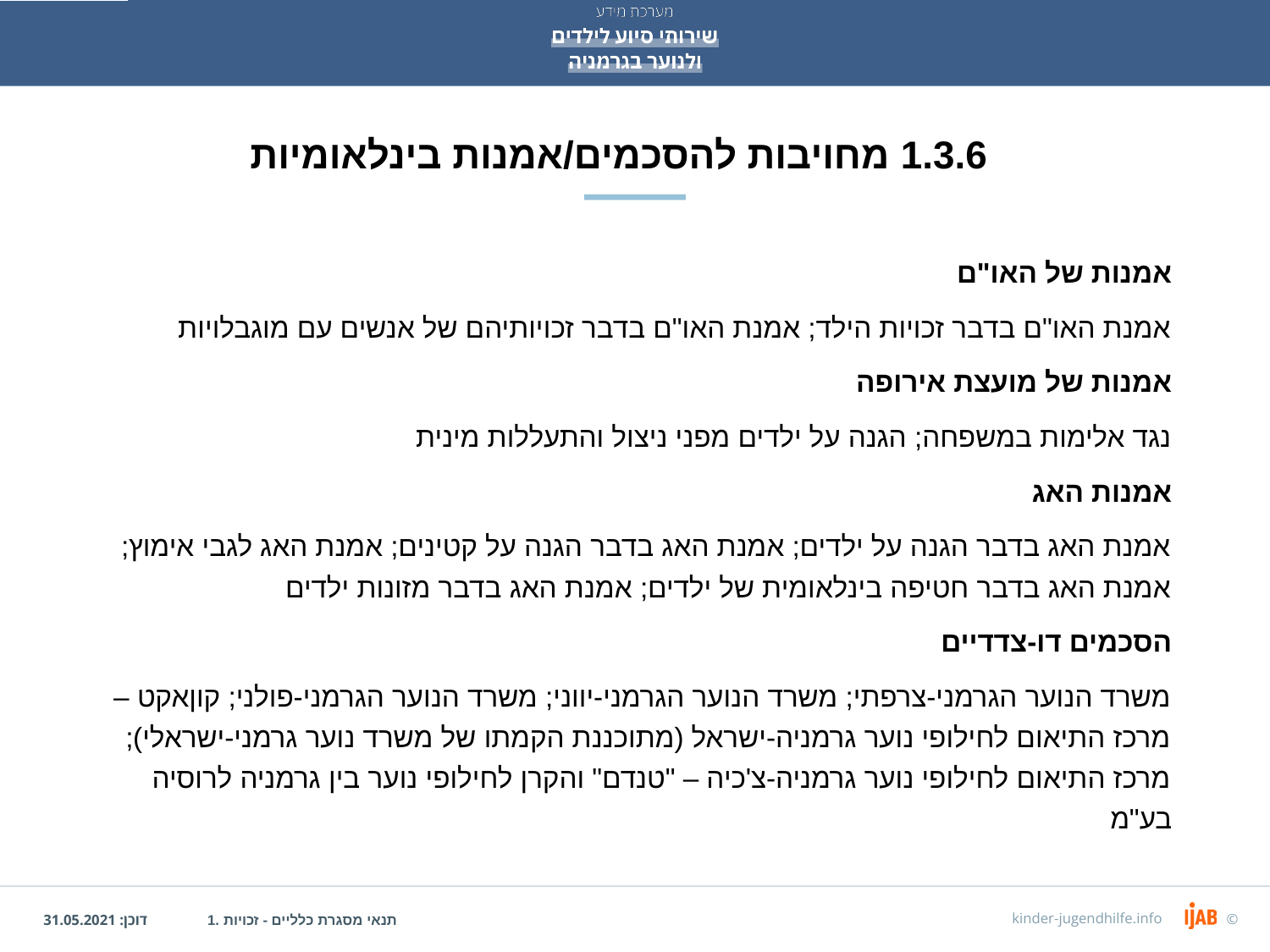

# 1.3.6 מחויבות להסכמים/אמנות בינלאומיות
אמנות של האו"ם
אמנת האו"ם בדבר זכויות הילד; אמנת האו"ם בדבר זכויותיהם של אנשים עם מוגבלויות
אמנות של מועצת אירופה
נגד אלימות במשפחה; הגנה על ילדים מפני ניצול והתעללות מינית
אמנות האג
אמנת האג בדבר הגנה על ילדים; אמנת האג בדבר הגנה על קטינים; אמנת האג לגבי אימוץ; אמנת האג בדבר חטיפה בינלאומית של ילדים; אמנת האג בדבר מזונות ילדים
הסכמים דו-צדדיים
משרד הנוער הגרמני-צרפתי; משרד הנוער הגרמני-יווני; משרד הנוער הגרמני-פולני; קוןאקט – מרכז התיאום לחילופי נוער גרמניה-ישראל (מתוכננת הקמתו של משרד נוער גרמני-ישראלי); מרכז התיאום לחילופי נוער גרמניה-צ'כיה – "טנדם" והקרן לחילופי נוער בין גרמניה לרוסיה בע"מ
1. תנאי מסגרת כלליים - זכויות